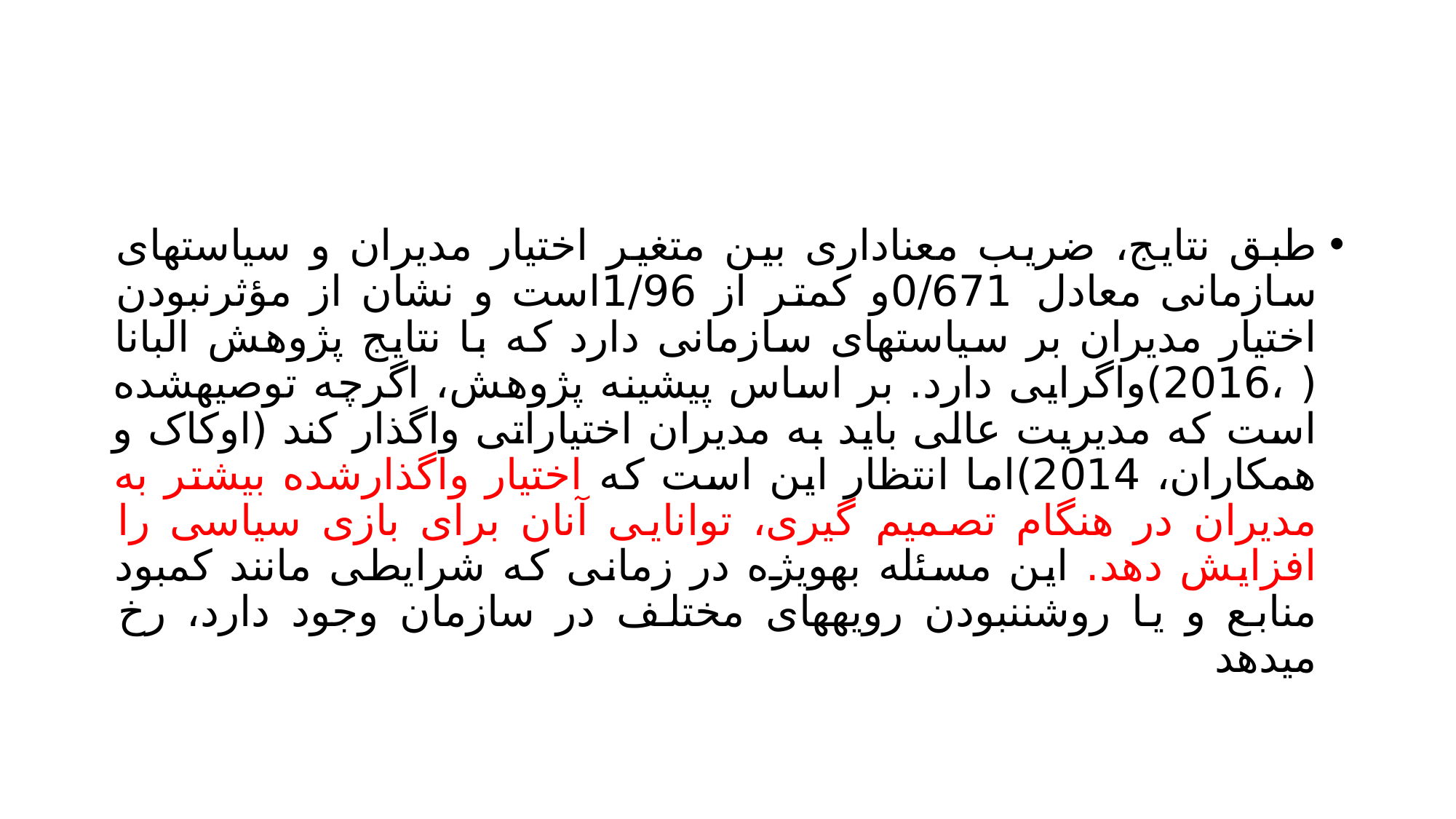

#
طبق نتايج، ضريب معناداری بین متغیر اختیار مديران و سیاستهای سازمانی معادل 0/671و كمتر از 1/96است و نشان از مؤثرنبودن اختیار مديران بر سیاستهای سازمانی دارد كه با نتايج پژوهش البانا ( ،2016)واگرايی دارد. بر اساس پیشینه پژوهش، اگرچه توصیهشده است كه مديريت عالی بايد به مديران اختیاراتی واگذار كند (اوكاک و همکاران، 2014)اما انتظار اين است كه اختیار واگذارشده بیشتر به مديران در هنگام تصمیم گیری، توانايی آنان برای بازی سیاسی را افزايش دهد. اين مسئله بهويژه در زمانی كه شرايطی مانند كمبود منابع و يا روشننبودن رويههای مختلف در سازمان وجود دارد، رخ میدهد